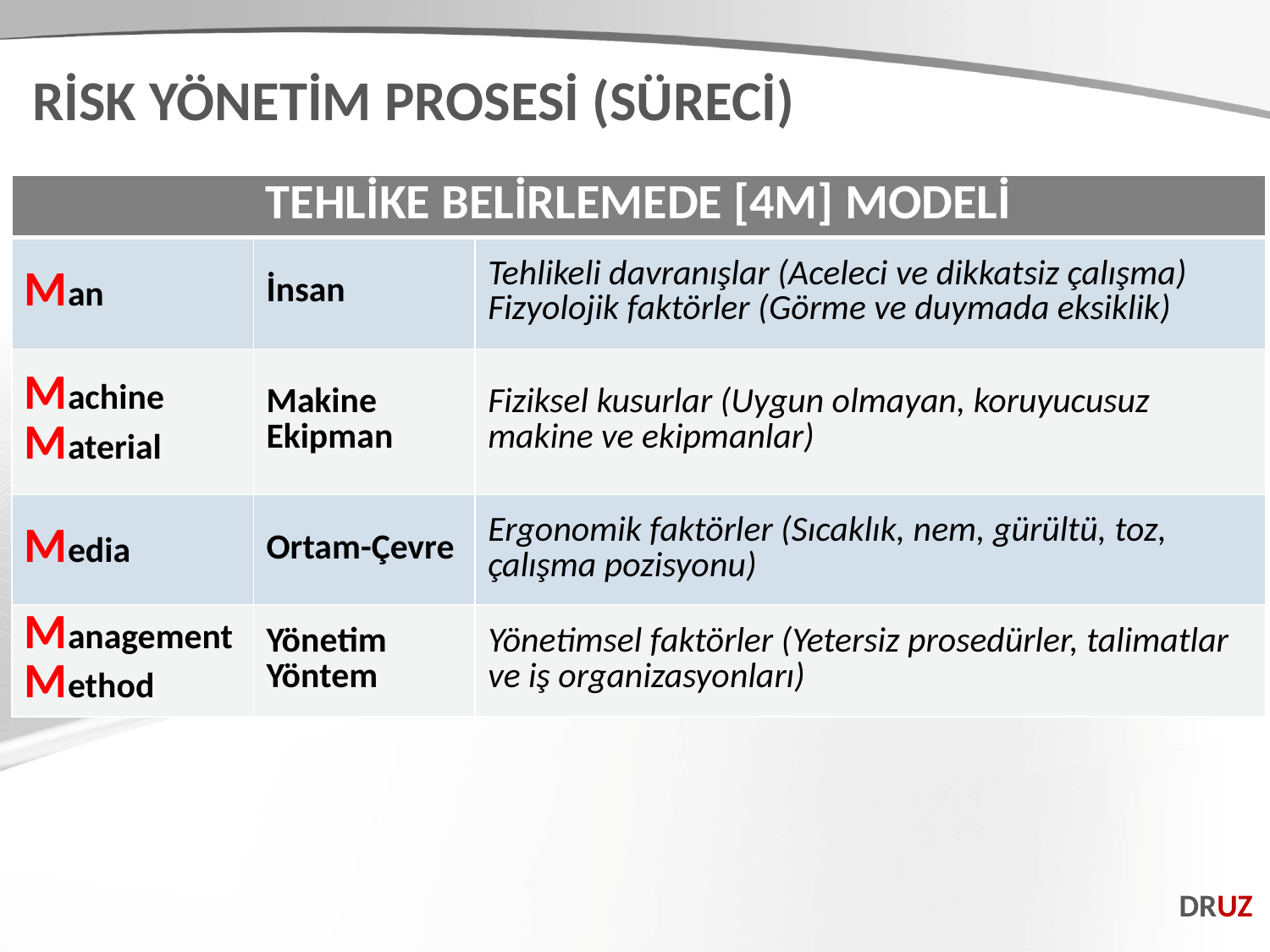

RİSK YÖNETİM PROSESİ (SÜRECİ)

| TEHLİKE BELİRLEMEDE [4M] MODELİ |  |  |
| --- | --- | --- |
| Man | İnsan | Tehlikeli davranışlar (Aceleci ve dikkatsiz çalışma) Fizyolojik faktörler (Görme ve duymada eksiklik) |
| Machine Material | Makine Ekipman | Fiziksel kusurlar (Uygun olmayan, koruyucusuz makine ve ekipmanlar) |
| Media | Ortam-Çevre | Ergonomik faktörler (Sıcaklık, nem, gürültü, toz, çalışma pozisyonu) |
| Management Method | Yönetim Yöntem | Yönetimsel faktörler (Yetersiz prosedürler, talimatlar ve iş organizasyonları) |
DRUZ